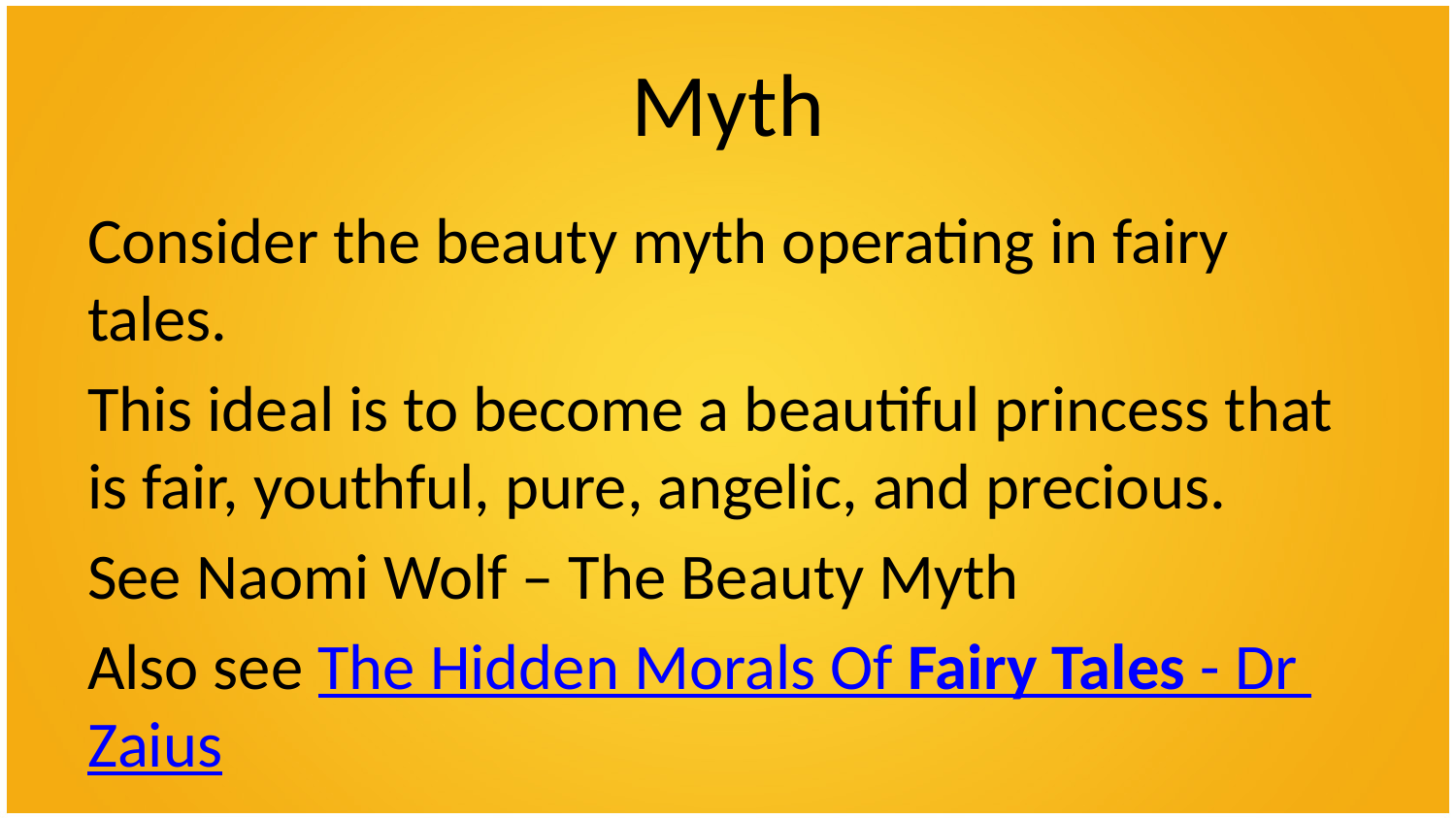

# Myth
Consider the beauty myth operating in fairy tales.
This ideal is to become a beautiful princess that is fair, youthful, pure, angelic, and precious.
See Naomi Wolf – The Beauty Myth
Also see The Hidden Morals Of Fairy Tales - Dr Zaius